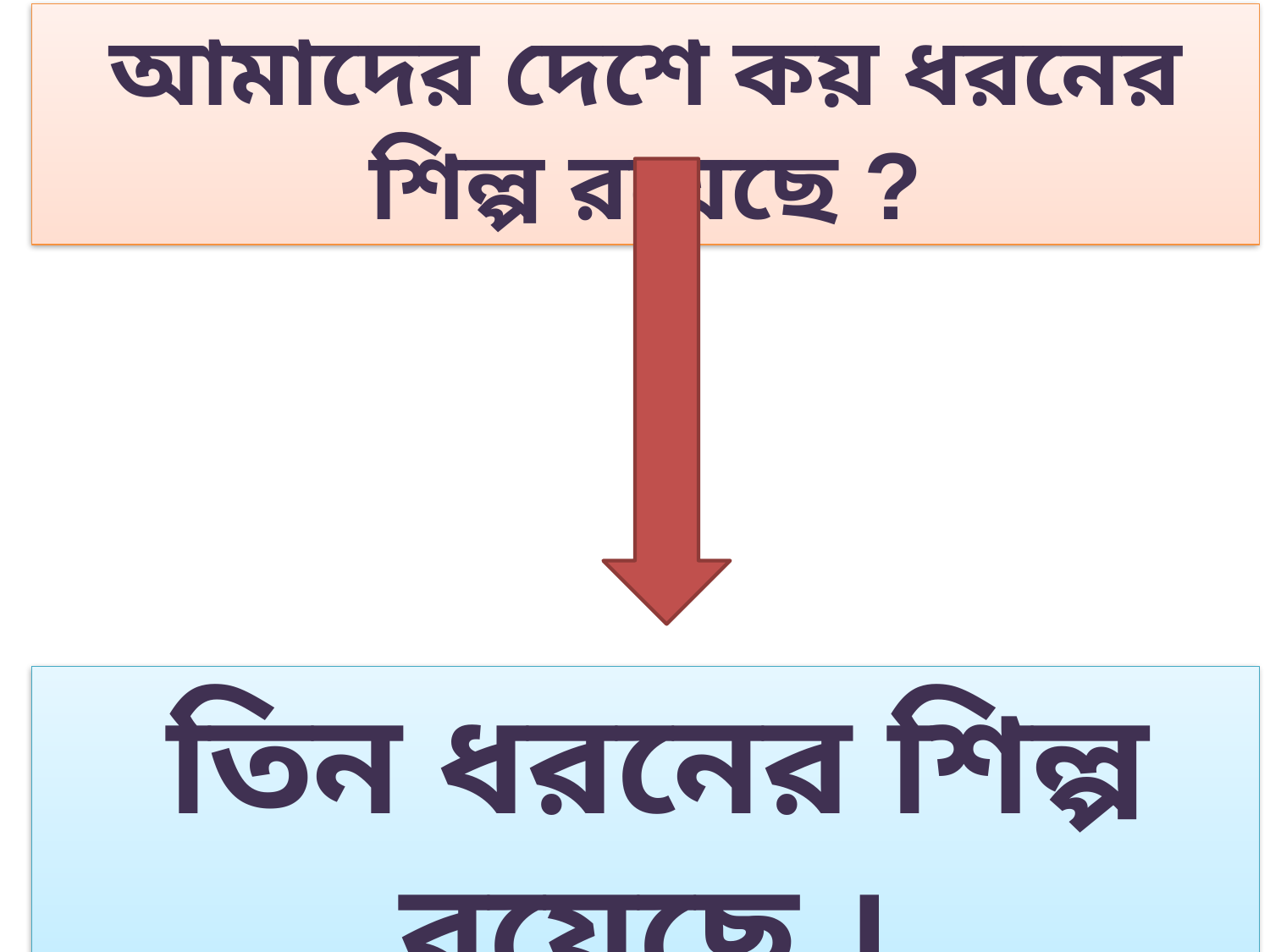

আমাদের দেশে কয় ধরনের শিল্প রয়েছে ?

 তিন ধরনের শিল্প রয়েছে ।